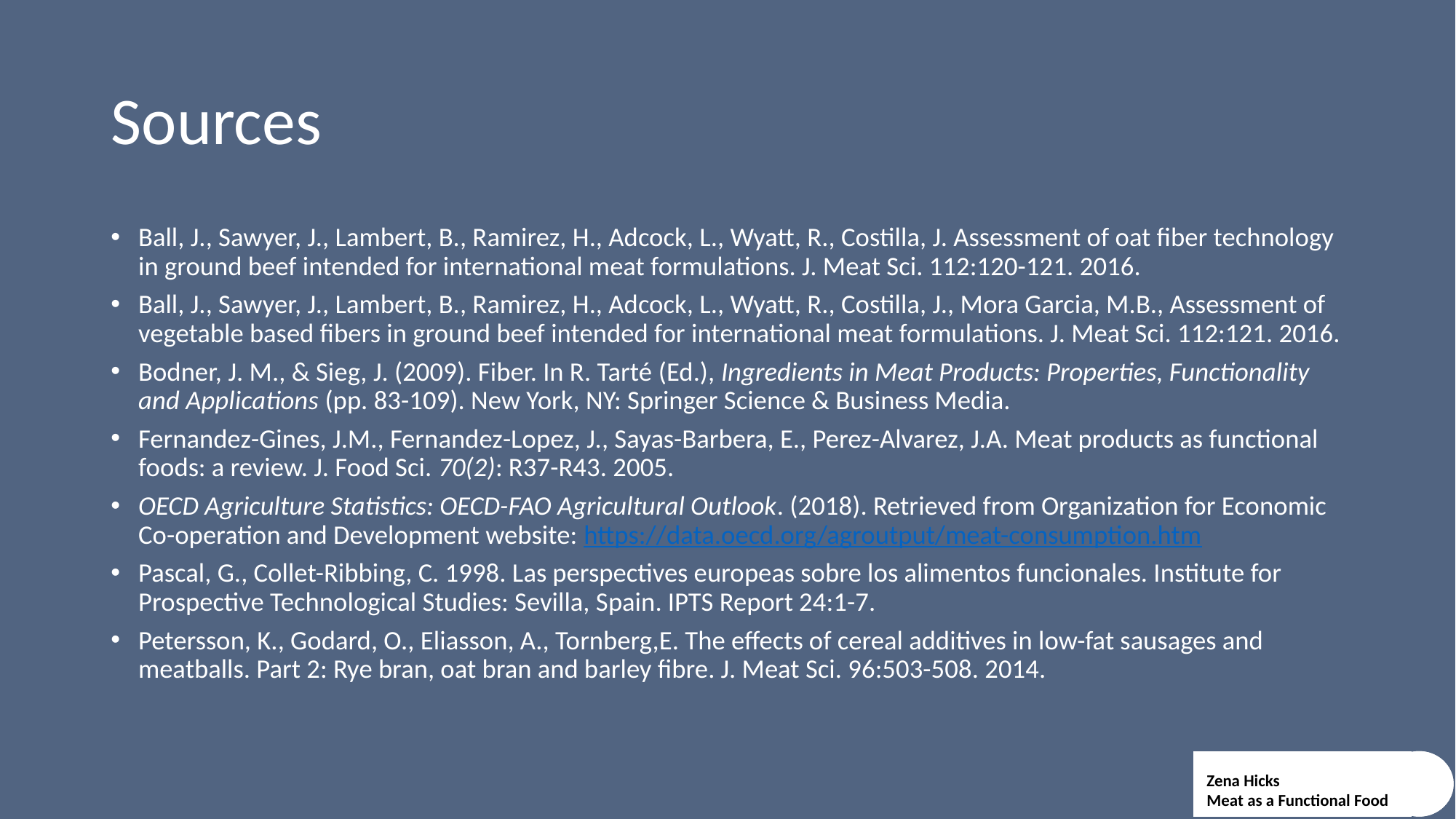

# Sources
Ball, J., Sawyer, J., Lambert, B., Ramirez, H., Adcock, L., Wyatt, R., Costilla, J. Assessment of oat fiber technology in ground beef intended for international meat formulations. J. Meat Sci. 112:120-121. 2016.
Ball, J., Sawyer, J., Lambert, B., Ramirez, H., Adcock, L., Wyatt, R., Costilla, J., Mora Garcia, M.B., Assessment of vegetable based fibers in ground beef intended for international meat formulations. J. Meat Sci. 112:121. 2016.
Bodner, J. M., & Sieg, J. (2009). Fiber. In R. Tarté (Ed.), Ingredients in Meat Products: Properties, Functionality and Applications (pp. 83-109). New York, NY: Springer Science & Business Media.
Fernandez-Gines, J.M., Fernandez-Lopez, J., Sayas-Barbera, E., Perez-Alvarez, J.A. Meat products as functional foods: a review. J. Food Sci. 70(2): R37-R43. 2005.
OECD Agriculture Statistics: OECD-FAO Agricultural Outlook. (2018). Retrieved from Organization for Economic Co-operation and Development website: https://data.oecd.org/agroutput/meat-consumption.htm
Pascal, G., Collet-Ribbing, C. 1998. Las perspectives europeas sobre los alimentos funcionales. Institute for Prospective Technological Studies: Sevilla, Spain. IPTS Report 24:1-7.
Petersson, K., Godard, O., Eliasson, A., Tornberg,E. The effects of cereal additives in low-fat sausages and meatballs. Part 2: Rye bran, oat bran and barley fibre. J. Meat Sci. 96:503-508. 2014.